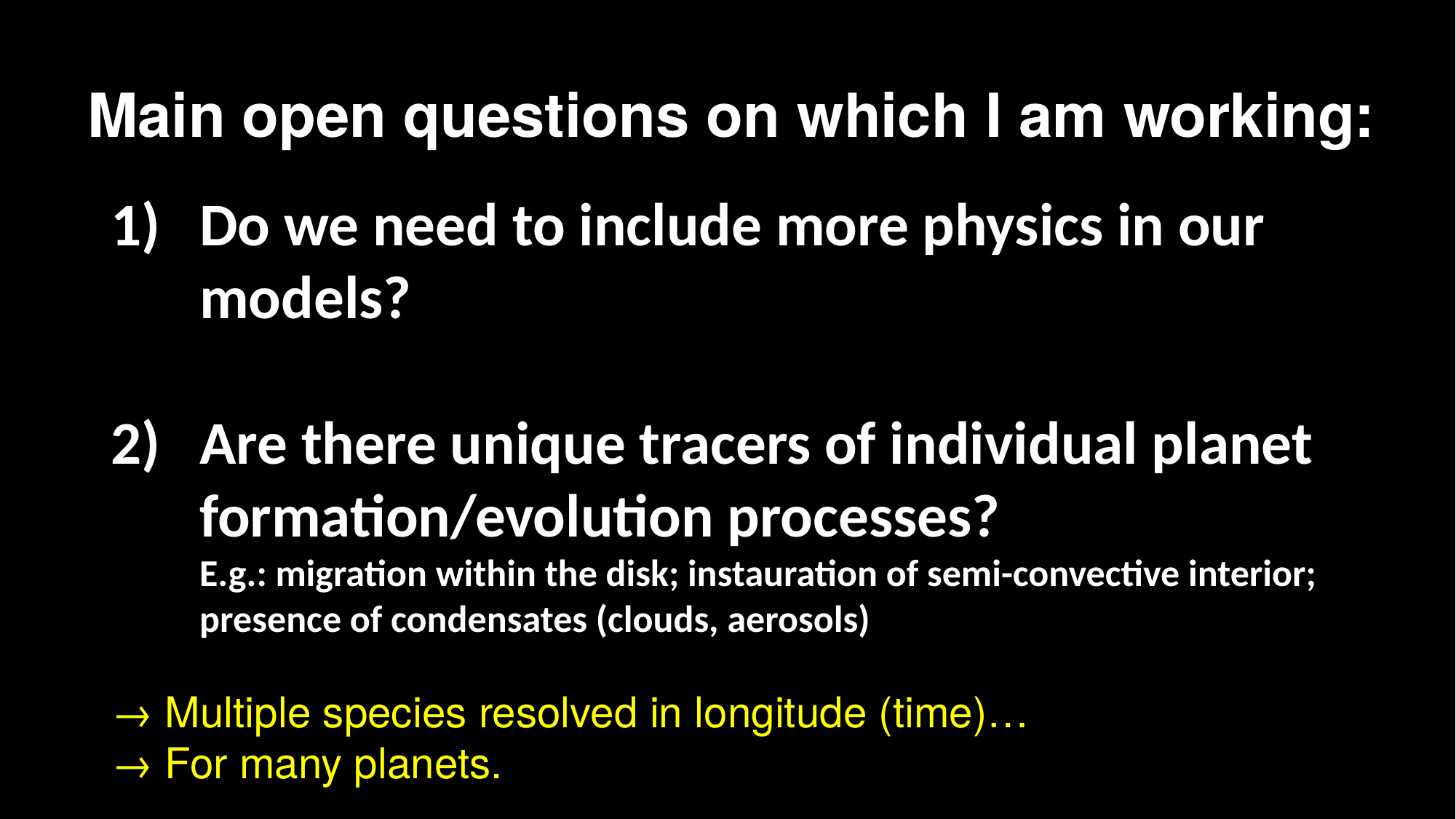

Do we need to include more physics in our models?

Are there unique tracers of individual planet formation/evolution processes?
E.g.: migration within the disk; instauration of semi-convective interior; presence of condensates (clouds, aerosols)

→ Multiple species resolved in longitude (time)…
→ For many planets.

Main open questions on which I am working: